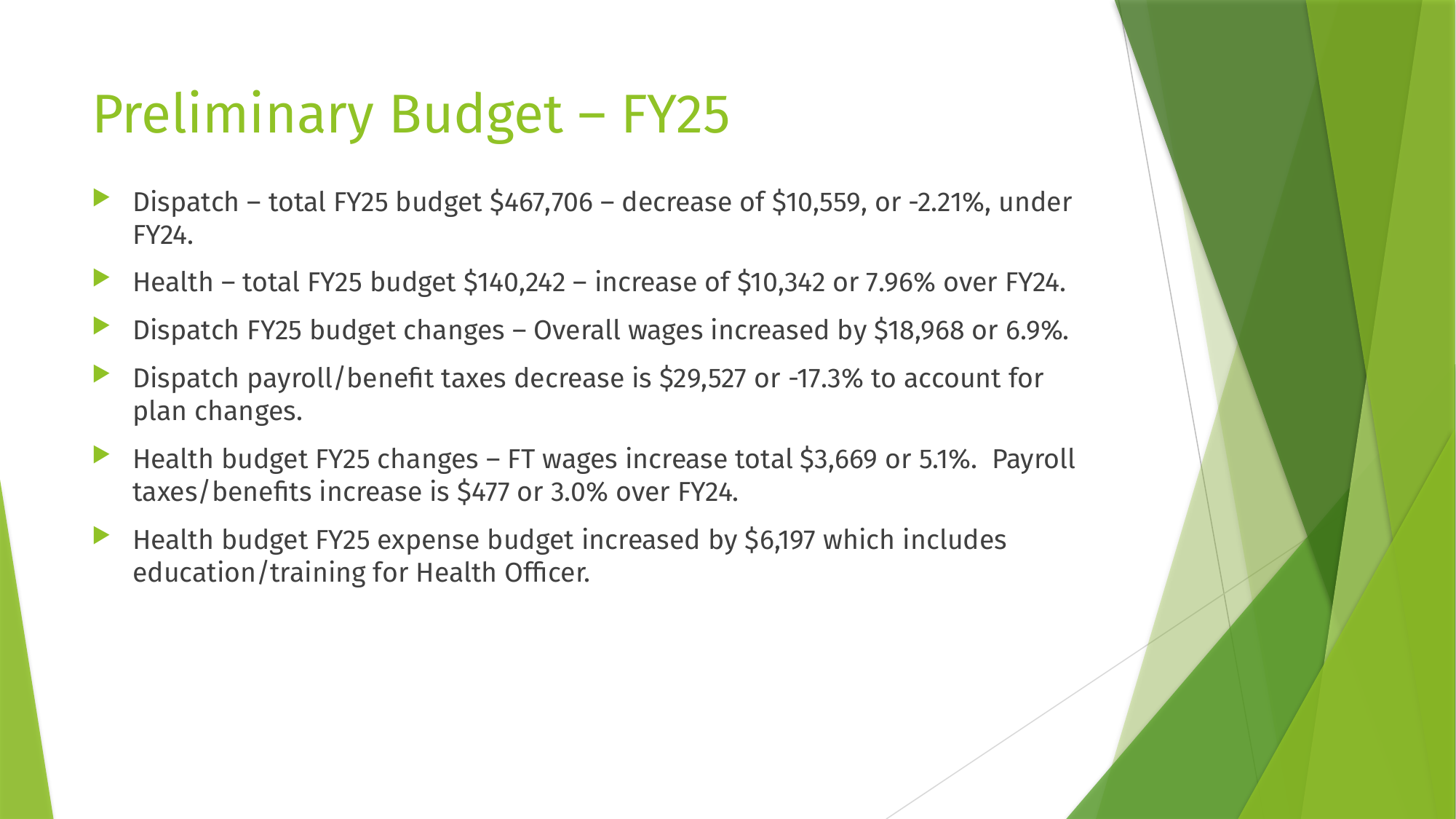

# Preliminary Budget – FY25
Dispatch – total FY25 budget $467,706 – decrease of $10,559, or -2.21%, under FY24.
Health – total FY25 budget $140,242 – increase of $10,342 or 7.96% over FY24.
Dispatch FY25 budget changes – Overall wages increased by $18,968 or 6.9%.
Dispatch payroll/benefit taxes decrease is $29,527 or -17.3% to account for plan changes.
Health budget FY25 changes – FT wages increase total $3,669 or 5.1%.  Payroll taxes/benefits increase is $477 or 3.0% over FY24.
Health budget FY25 expense budget increased by $6,197 which includes education/training for Health Officer.